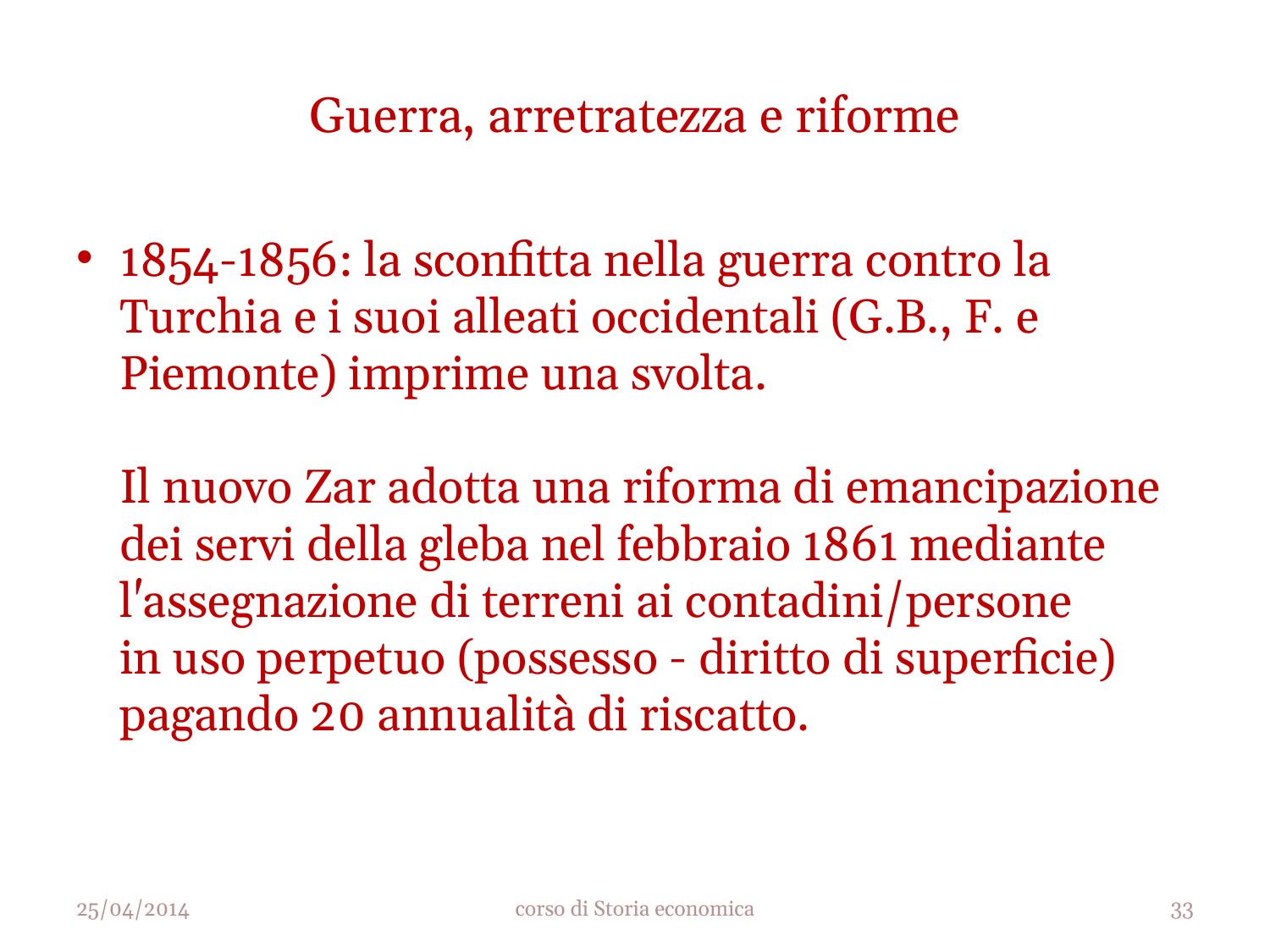

# Guerra, arretratezza e riforme
1854-1856: la sconfitta nella guerra contro la Turchia e i suoi alleati occidentali (G.B., F. e Piemonte) imprime una svolta.
Il nuovo Zar adotta una riforma di emancipazione dei servi della gleba nel febbraio 1861 mediante l'assegnazione di terreni ai contadini/persone
in uso perpetuo (possesso - diritto di superficie)
pagando 20 annualità di riscatto.
25/04/2014
corso di Storia economica
33